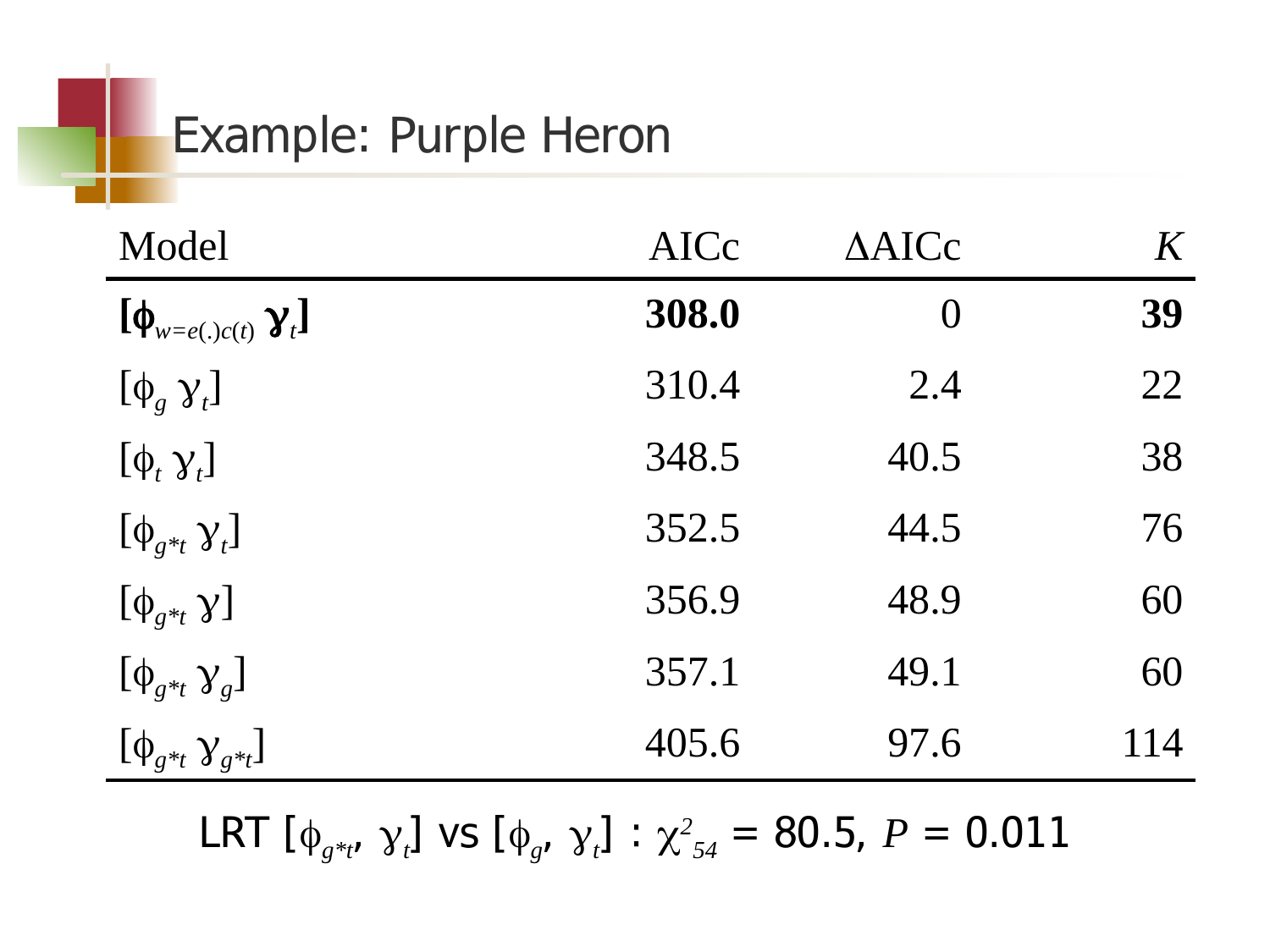

# Example: Purple Heron
| Model | AICc | ΔAICc | K |
| --- | --- | --- | --- |
| [φw=e(.)c(t) γt] | 308.0 | 0 | 39 |
| [φg γt] | 310.4 | 2.4 | 22 |
| [φt γt] | 348.5 | 40.5 | 38 |
| [φg\*t γt] | 352.5 | 44.5 | 76 |
| [φg\*t γ] | 356.9 | 48.9 | 60 |
| [φg\*t γg] | 357.1 | 49.1 | 60 |
| [φg\*t γg\*t] | 405.6 | 97.6 | 114 |
LRT [φg*t, γt] vs [φg, γt] : χ254 = 80.5, P = 0.011